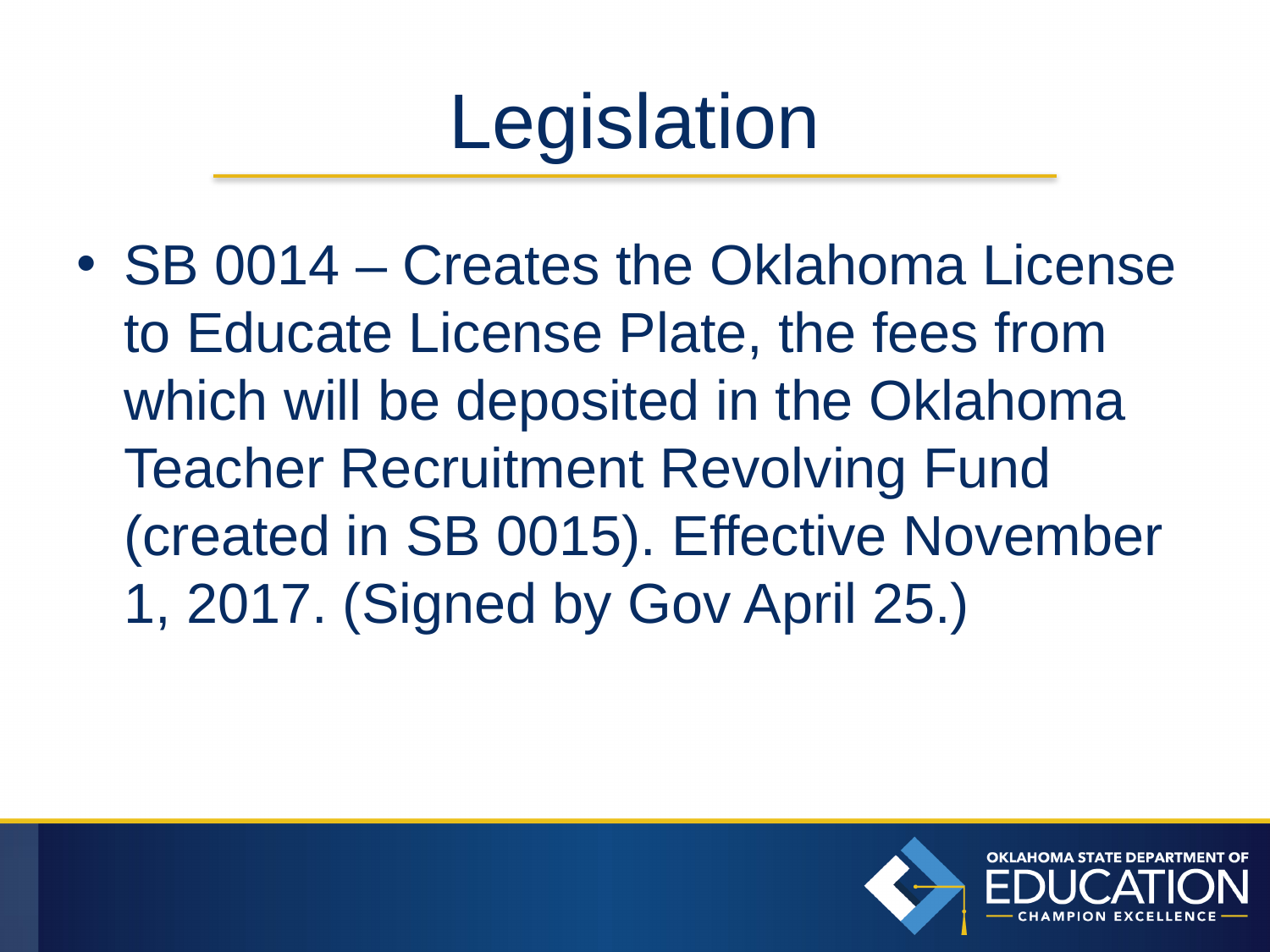

# Legislation
SB 0014 – Creates the Oklahoma License to Educate License Plate, the fees from which will be deposited in the Oklahoma Teacher Recruitment Revolving Fund (created in SB 0015). Effective November 1, 2017. (Signed by Gov April 25.)